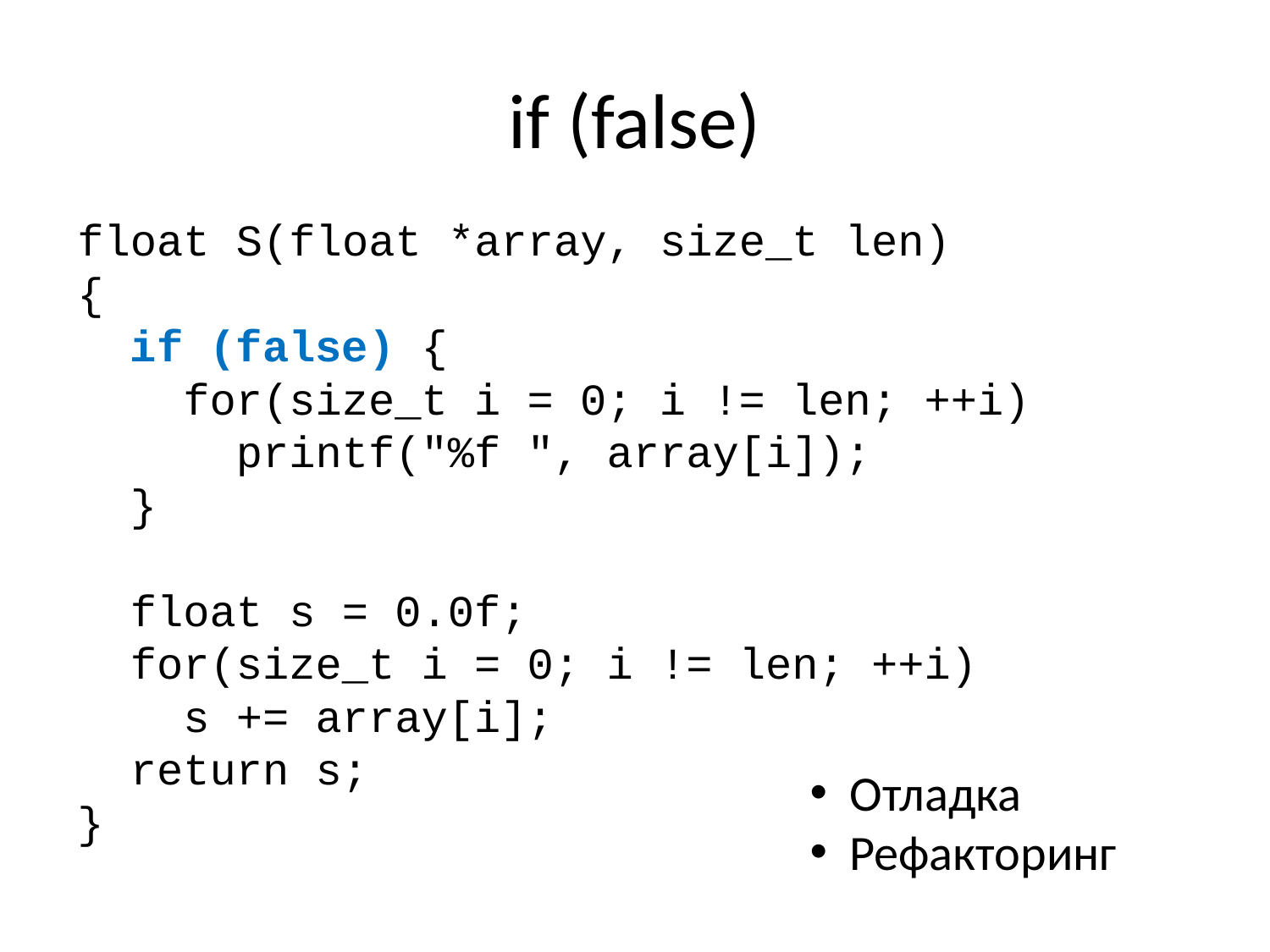

# if (false)
float S(float *array, size_t len)
{
  if (false) {
    for(size_t i = 0; i != len; ++i)
      printf("%f ", array[i]);
  }

  float s = 0.0f;
  for(size_t i = 0; i != len; ++i)
    s += array[i];
  return s;
}
Отладка
Рефакторинг